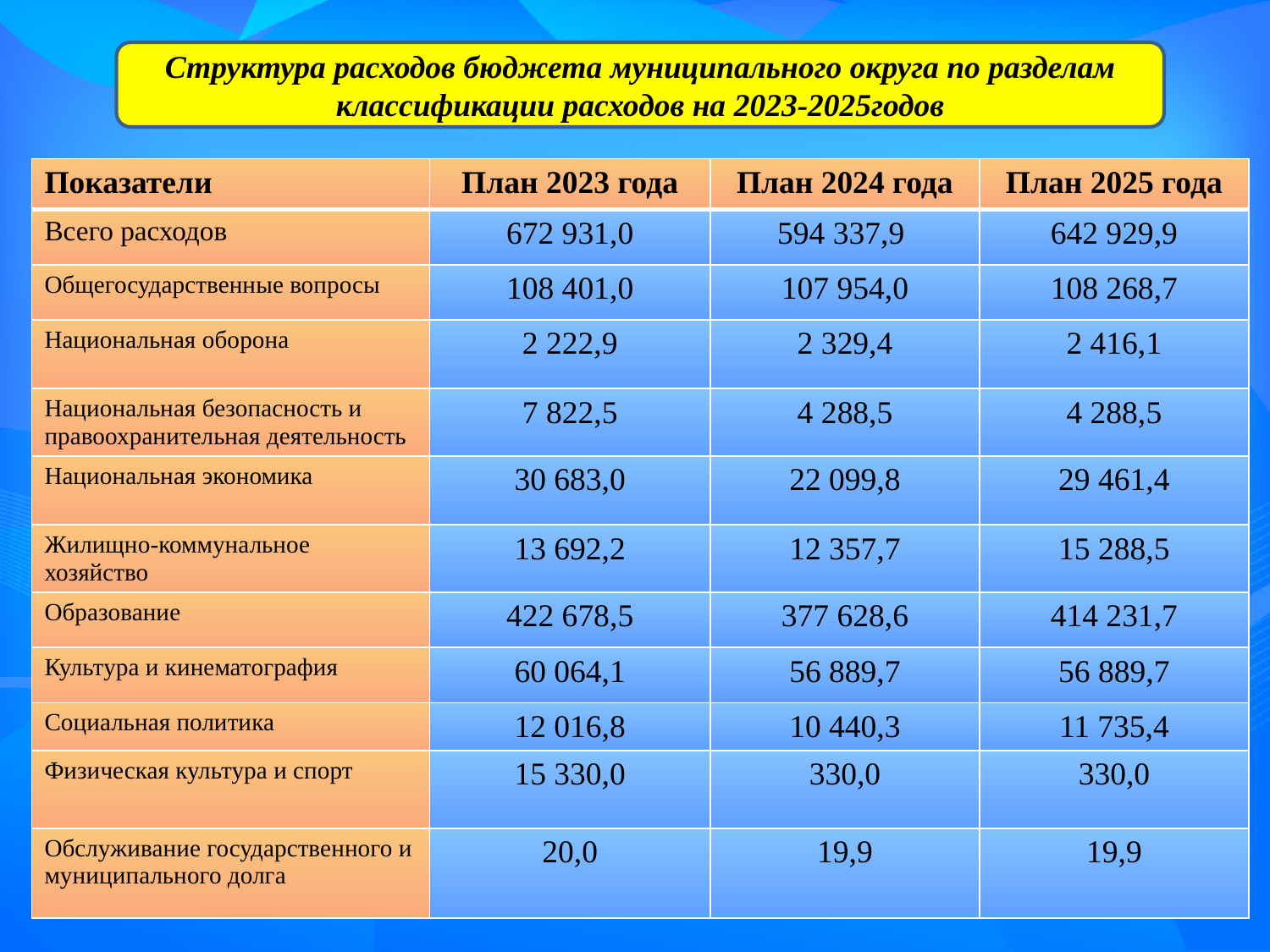

Структура расходов бюджета муниципального округа по разделам классификации расходов на 2023-2025годов
| Показатели | План 2023 года | План 2024 года | План 2025 года |
| --- | --- | --- | --- |
| Всего расходов | 672 931,0 | 594 337,9 | 642 929,9 |
| Общегосударственные вопросы | 108 401,0 | 107 954,0 | 108 268,7 |
| Национальная оборона | 2 222,9 | 2 329,4 | 2 416,1 |
| Национальная безопасность и правоохранительная деятельность | 7 822,5 | 4 288,5 | 4 288,5 |
| Национальная экономика | 30 683,0 | 22 099,8 | 29 461,4 |
| Жилищно-коммунальное хозяйство | 13 692,2 | 12 357,7 | 15 288,5 |
| Образование | 422 678,5 | 377 628,6 | 414 231,7 |
| Культура и кинематография | 60 064,1 | 56 889,7 | 56 889,7 |
| Социальная политика | 12 016,8 | 10 440,3 | 11 735,4 |
| Физическая культура и спорт | 15 330,0 | 330,0 | 330,0 |
| Обслуживание государственного и муниципального долга | 20,0 | 19,9 | 19,9 |